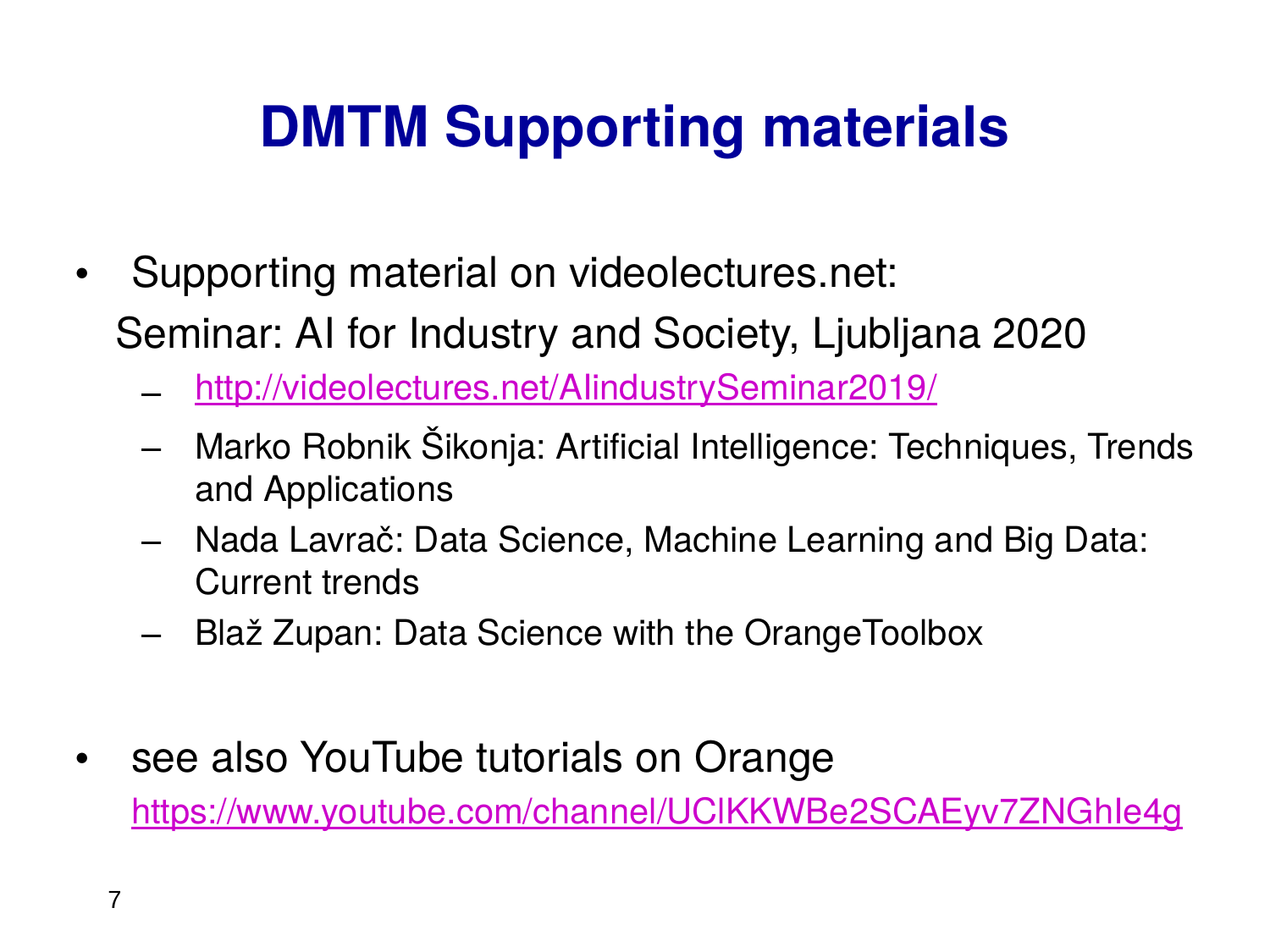

7
# DMTM Supporting materials

Supporting material on videolectures.net:
    Seminar: AI for Industry and Society, Ljubljana 2020
http://videolectures.net/AIindustrySeminar2019/
Marko Robnik Šikonja: Artificial Intelligence: Techniques, Trends and Applications
Nada Lavrač: Data Science, Machine Learning and Big Data: Current trends
Blaž Zupan: Data Science with the OrangeToolbox

see also YouTube tutorials on Orange
https://www.youtube.com/channel/UClKKWBe2SCAEyv7ZNGhIe4g